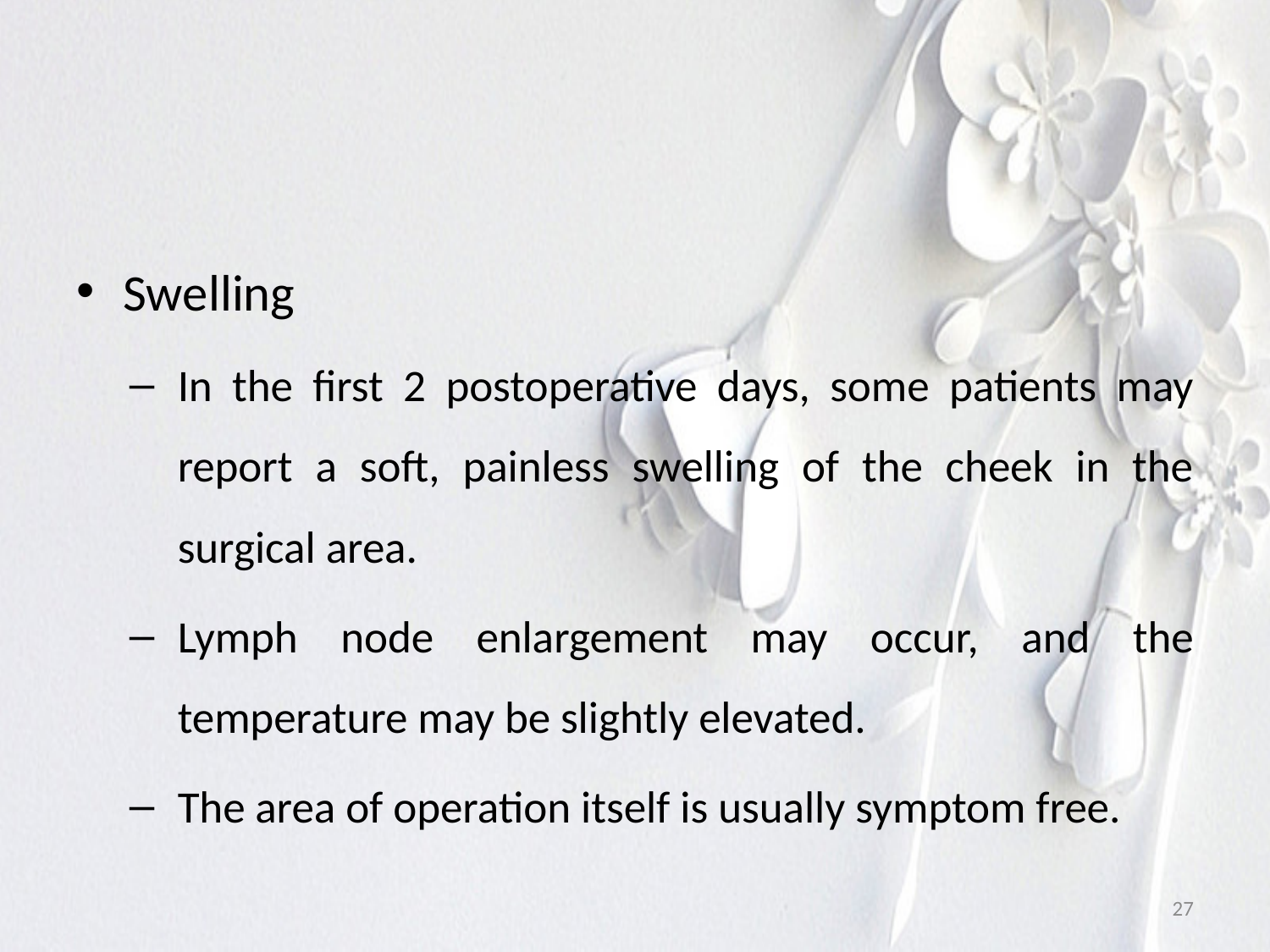

#
Swelling
In the first 2 postoperative days, some patients may report a soft, painless swelling of the cheek in the surgical area.
Lymph node enlargement may occur, and the temperature may be slightly elevated.
The area of operation itself is usually symptom free.
27